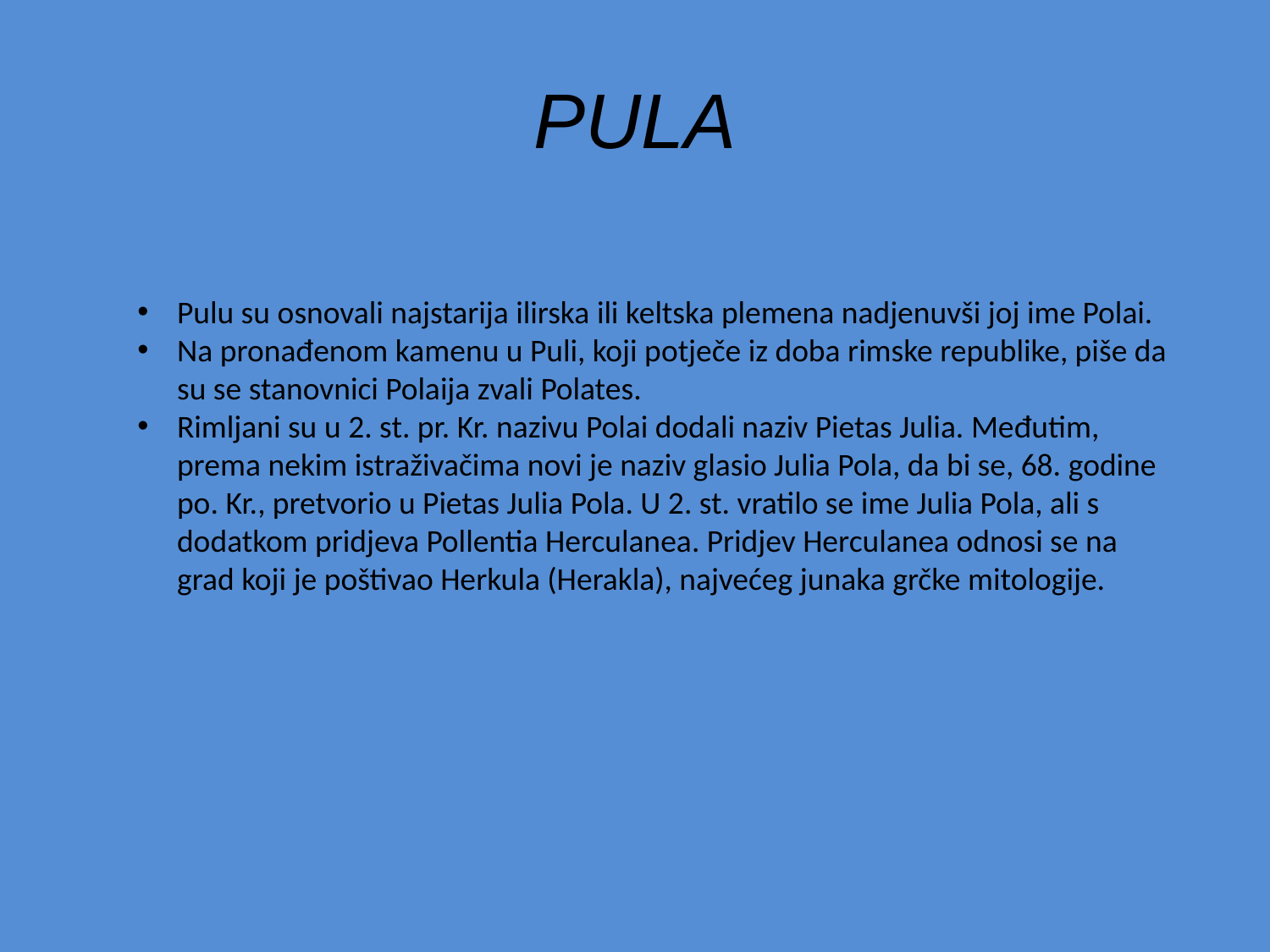

# PULA
Pulu su osnovali najstarija ilirska ili keltska plemena nadjenuvši joj ime Polai.
Na pronađenom kamenu u Puli, koji potječe iz doba rimske republike, piše da su se stanovnici Polaija zvali Polates.
Rimljani su u 2. st. pr. Kr. nazivu Polai dodali naziv Pietas Julia. Međutim, prema nekim istraživačima novi je naziv glasio Julia Pola, da bi se, 68. godine po. Kr., pretvorio u Pietas Julia Pola. U 2. st. vratilo se ime Julia Pola, ali s dodatkom pridjeva Pollentia Herculanea. Pridjev Herculanea odnosi se na grad koji je poštivao Herkula (Herakla), najvećeg junaka grčke mitologije.